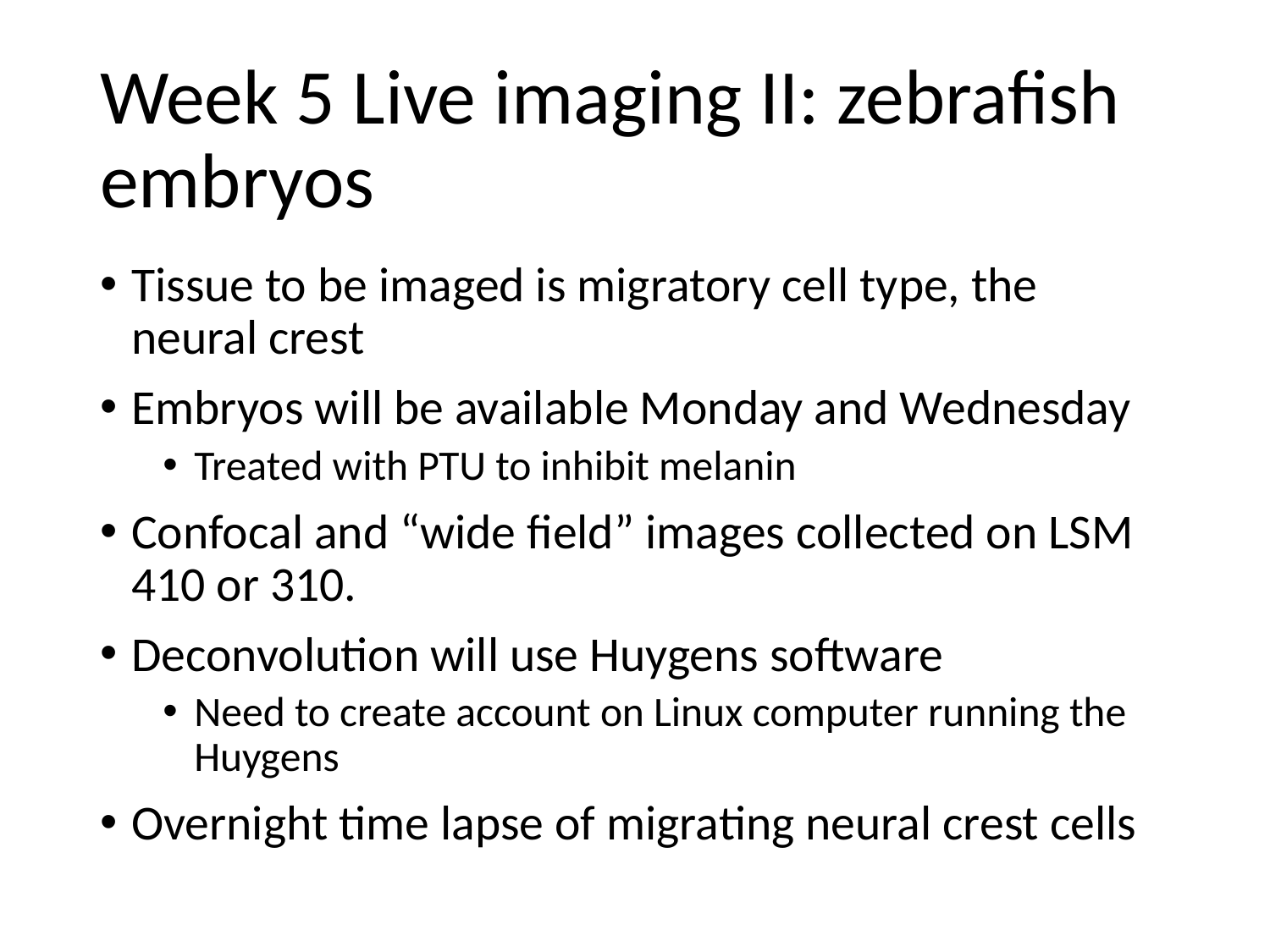

# Week 5 Live imaging II: zebrafish embryos
Tissue to be imaged is migratory cell type, the neural crest
Embryos will be available Monday and Wednesday
Treated with PTU to inhibit melanin
Confocal and “wide field” images collected on LSM 410 or 310.
Deconvolution will use Huygens software
Need to create account on Linux computer running the Huygens
Overnight time lapse of migrating neural crest cells